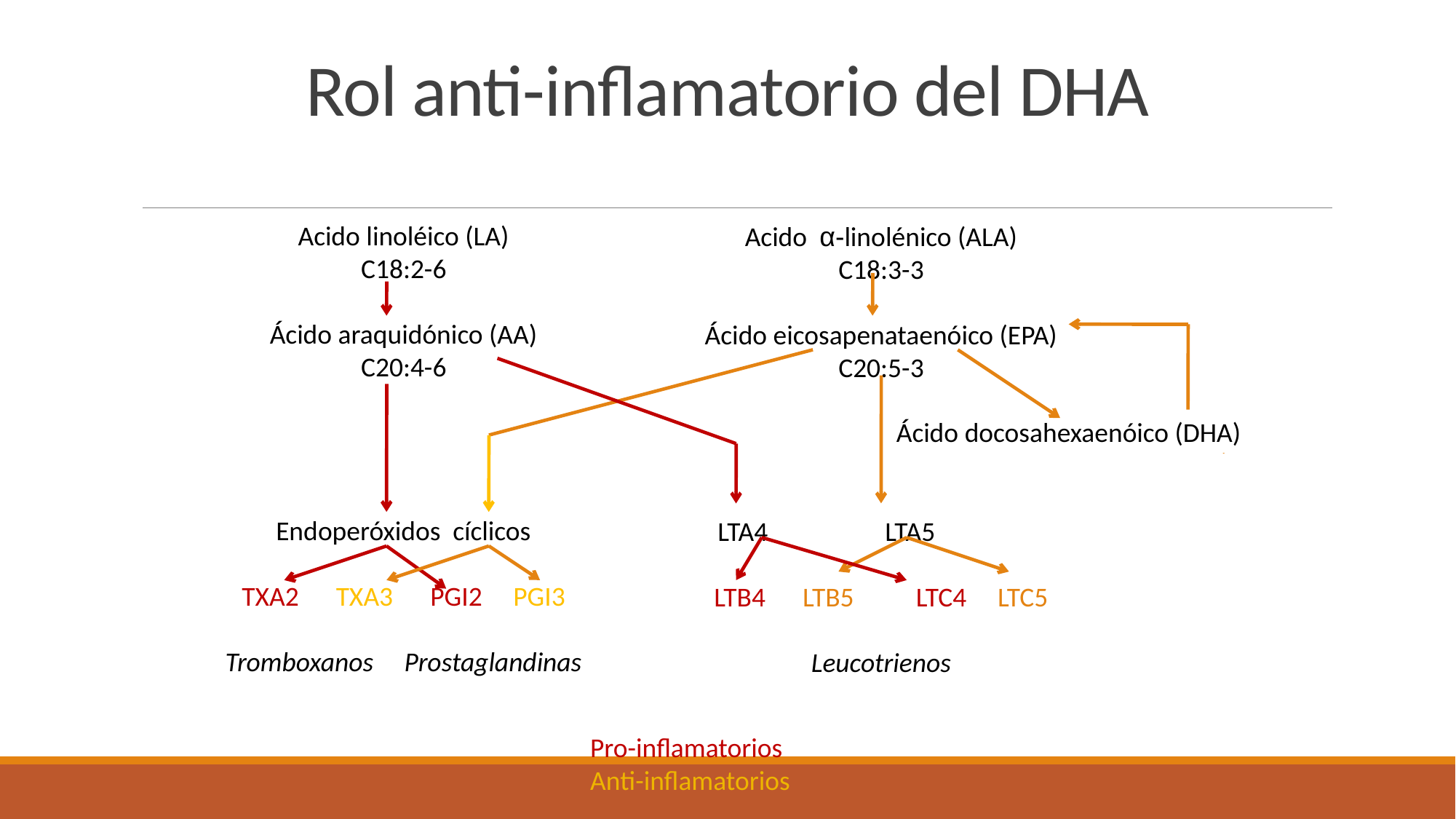

# Rol anti-inflamatorio del DHA
Acido linoléico (LA)
C18:2-6

Ácido araquidónico (AA)
C20:4-6

Endoperóxidos  cíclicos

TXA2      TXA3      PGI2     PGI3

Tromboxanos     Prostaglandinas

Acido  α-linolénico (ALA)
C18:3-3

Ácido eicosapenataenóico (EPA)
C20:5-3

LTA4                   LTA5     LTA666

LTB4      LTB5          LTC4     LTC5

Leucotrienos

Ácido docosahexaenóico (DHA)

Resolvinas
Protectinas
Maresinas
Pro-inflamatorios
Anti-inflamatorios